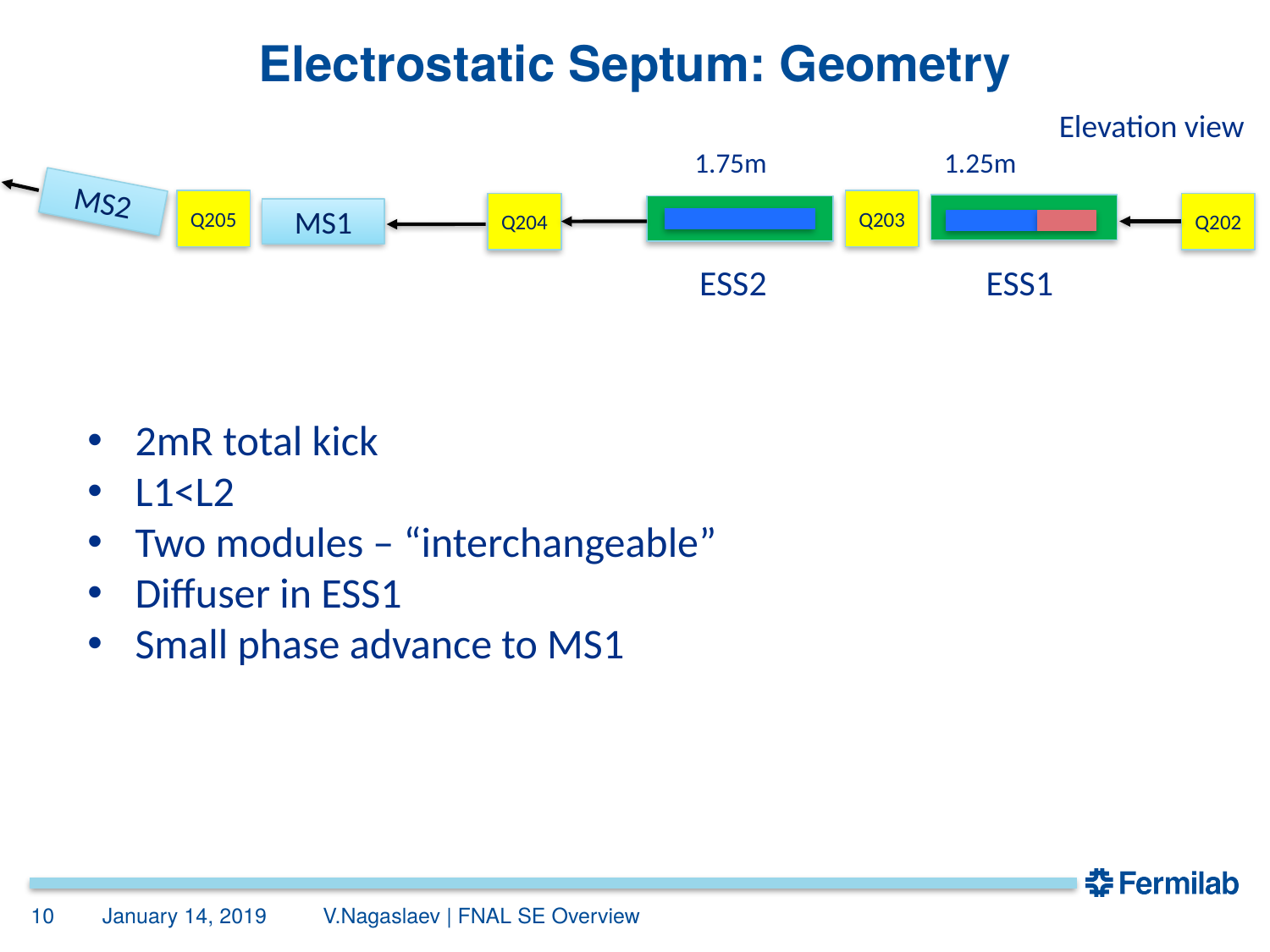

# Electrostatic Septum: Geometry
Elevation view
1.25m
1.75m
MS2
Q205
Q203
Q204
Q202

MS1

ESS2
ESS1
2mR total kick
L1<L2
Two modules – “interchangeable”
Diffuser in ESS1
Small phase advance to MS1

V.Nagaslaev | FNAL SE Overview
10
January 14, 2019